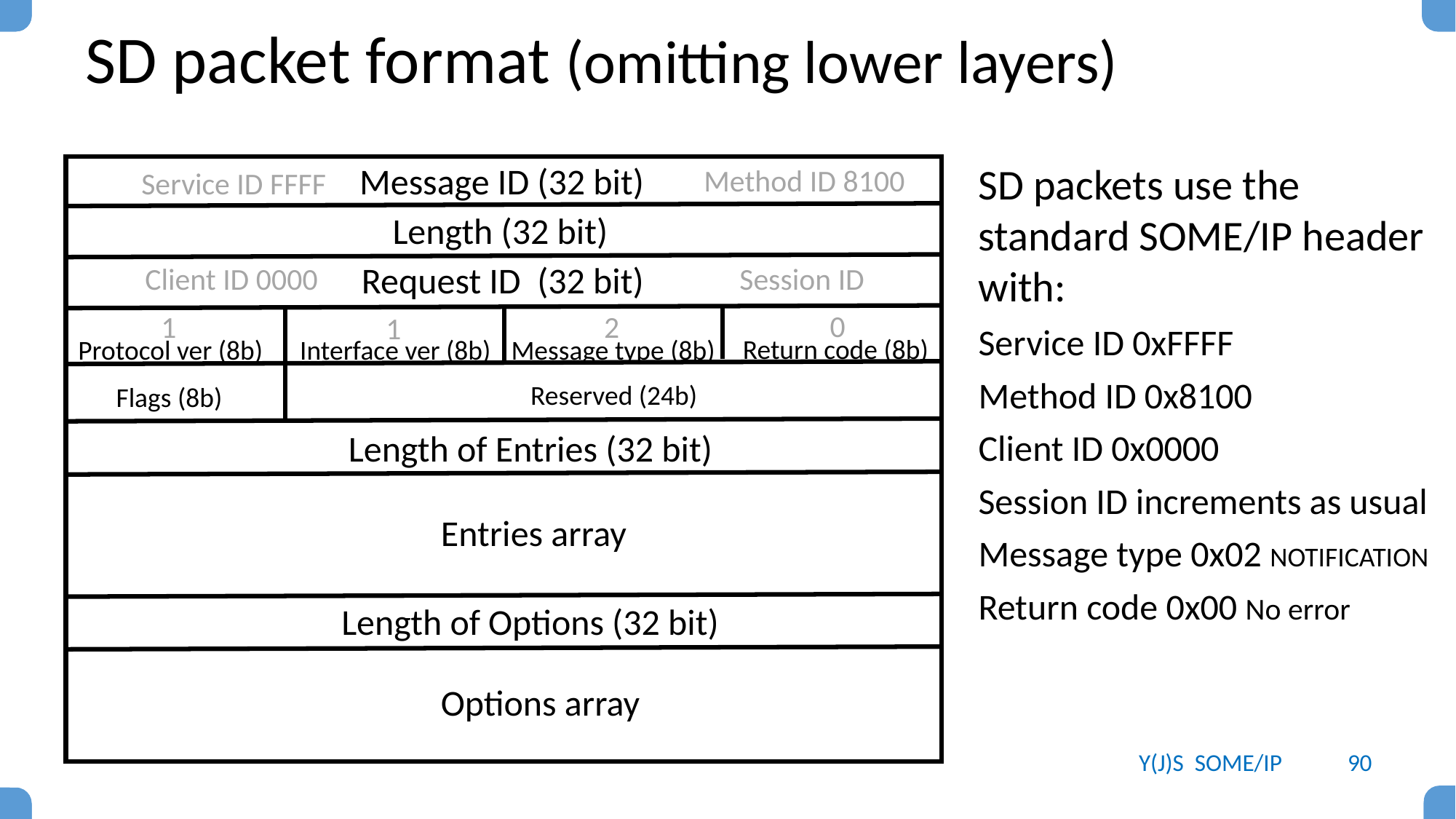

# SD packet format (omitting lower layers)
SD packets use the standard SOME/IP header with:
Service ID 0xFFFF
Method ID 0x8100
Client ID 0x0000
Session ID increments as usual
Message type 0x02 NOTIFICATION
Return code 0x00 No error
Message ID (32 bit)
Method ID 8100

Service ID FFFF
Length (32 bit)
Request ID  (32 bit)
Client ID 0000
Session ID
0
2
1
1
Return code (8b)
Message type (8b)
Protocol ver (8b)
Interface ver (8b)
Reserved (24b)
Flags (8b)
Length of Entries (32 bit)
Entries array
Length of Options (32 bit)
Options array
Y(J)S  SOME/IP
90